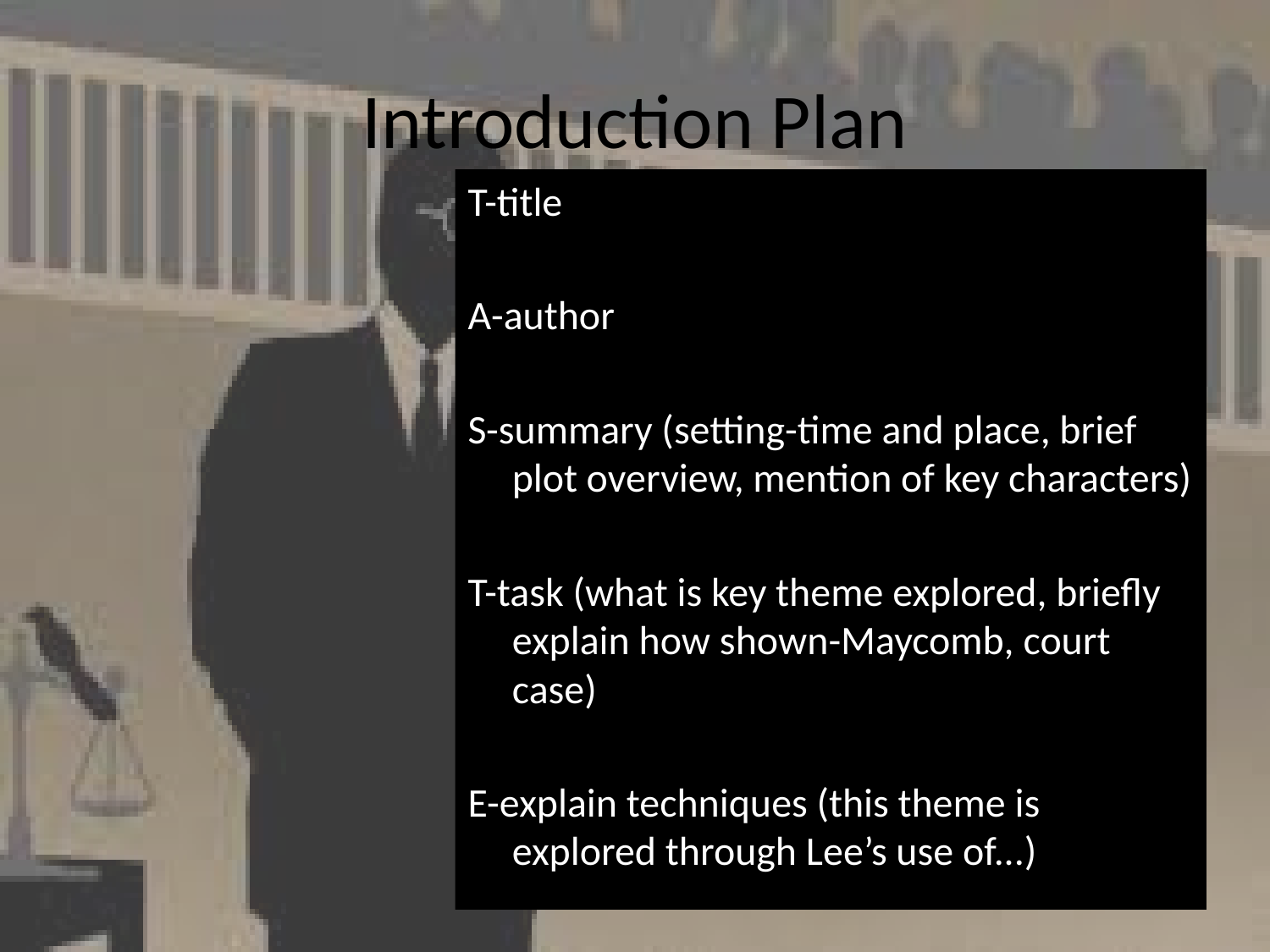

# Introduction Plan
T-title

A-author

S-summary (setting-time and place, brief plot overview, mention of key characters)

T-task (what is key theme explored, briefly explain how shown-Maycomb, court case)

E-explain techniques (this theme is explored through Lee’s use of...)